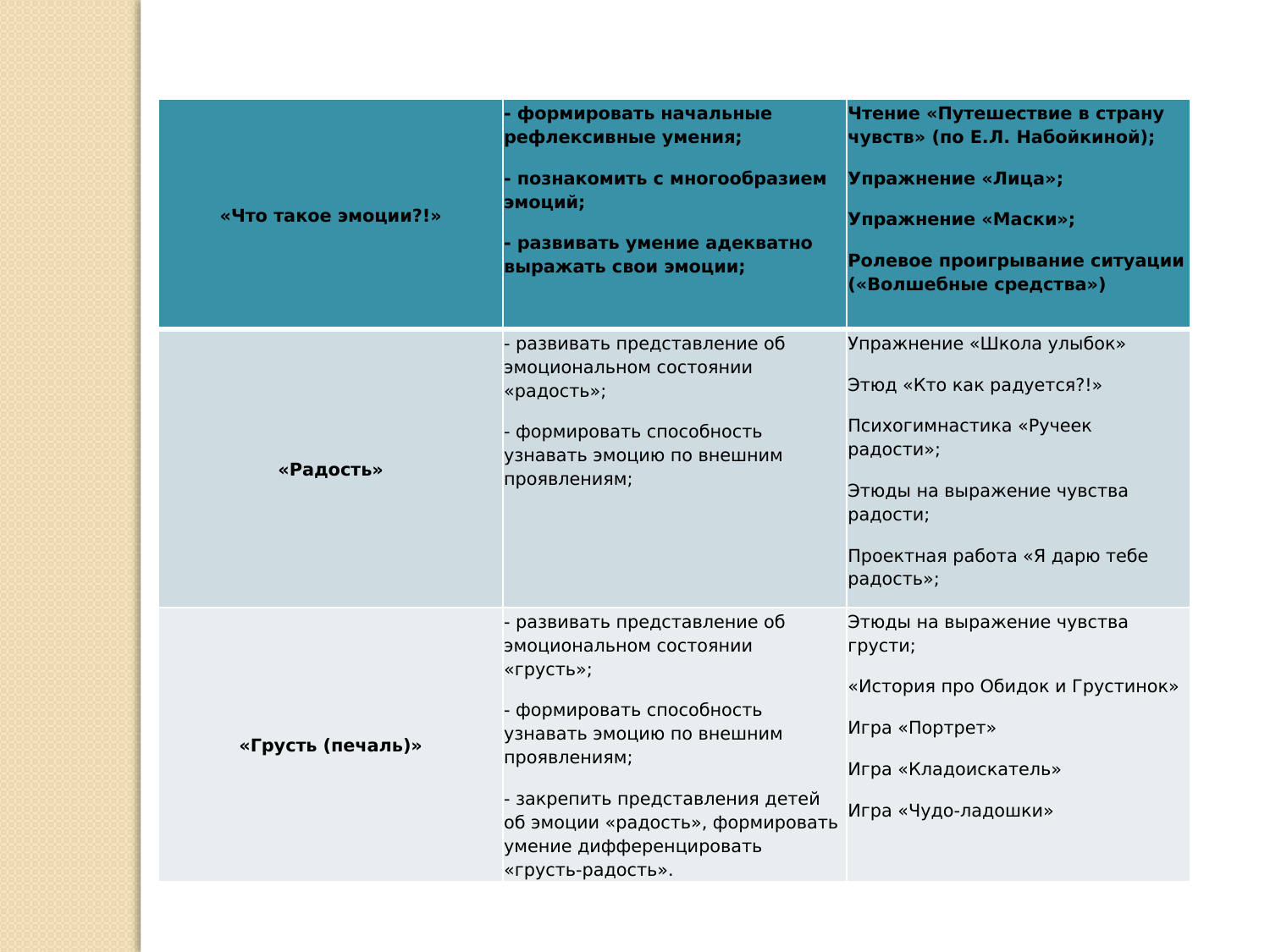

| «Что такое эмоции?!» | - формировать начальные рефлексивные умения; - познакомить с многообразием эмоций; - развивать умение адекватно выражать свои эмоции; | Чтение «Путешествие в страну чувств» (по Е.Л. Набойкиной); Упражнение «Лица»; Упражнение «Маски»; Ролевое проигрывание ситуации («Волшебные средства») |
| --- | --- | --- |
| «Радость» | - развивать представление об эмоциональном состоянии «радость»; - формировать способность узнавать эмоцию по внешним проявлениям; | Упражнение «Школа улыбок» Этюд «Кто как радуется?!» Психогимнастика «Ручеек радости»; Этюды на выражение чувства радости; Проектная работа «Я дарю тебе радость»; |
| «Грусть (печаль)» | - развивать представление об эмоциональном состоянии «грусть»; - формировать способность узнавать эмоцию по внешним проявлениям; - закрепить представления детей об эмоции «радость», формировать умение дифференцировать «грусть-радость». | Этюды на выражение чувства грусти; «История про Обидок и Грустинок» Игра «Портрет» Игра «Кладоискатель» Игра «Чудо-ладошки» |